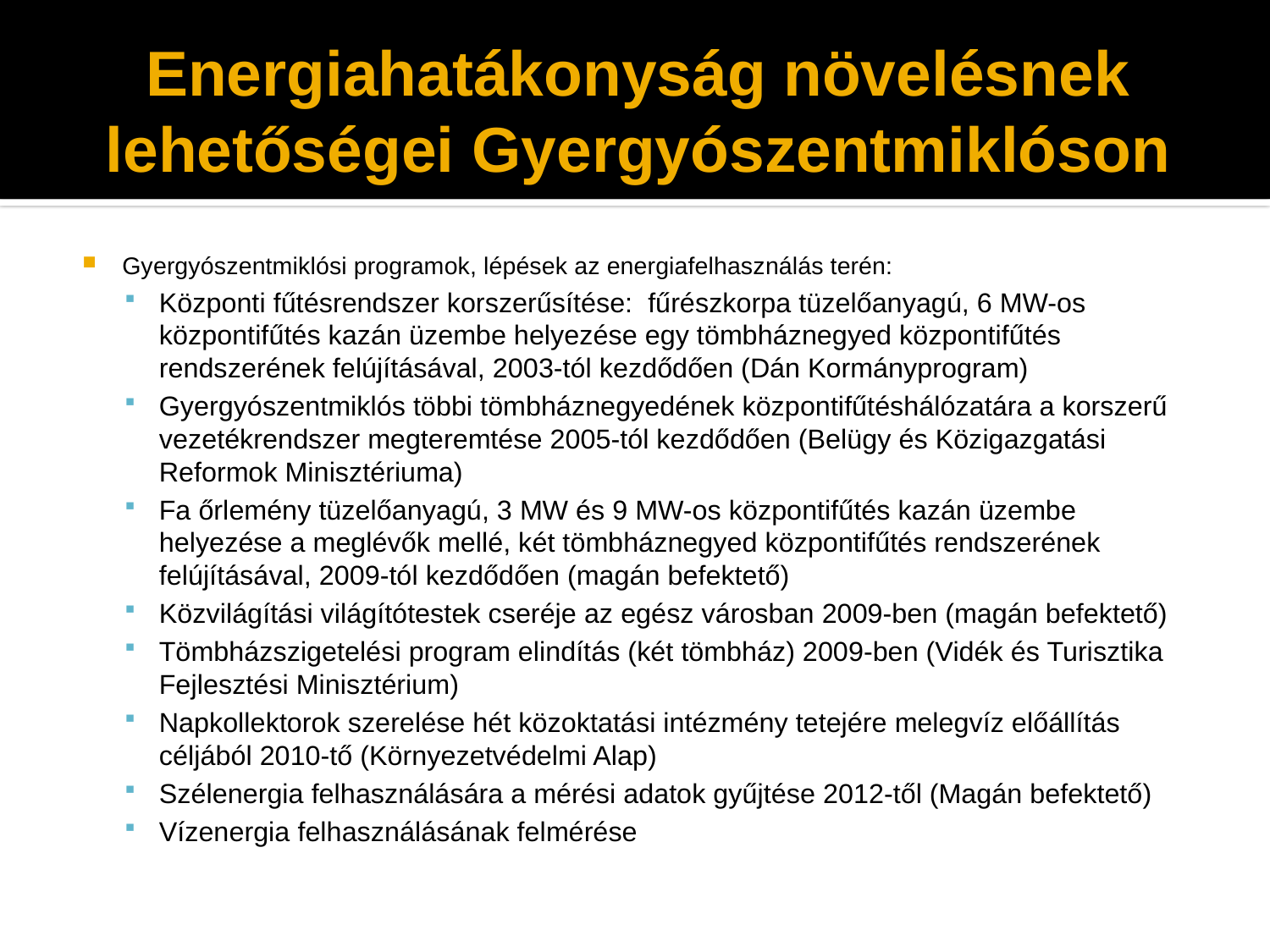

# Energiahatákonyság növelésnek lehetőségei Gyergyószentmiklóson
Gyergyószentmiklósi programok, lépések az energiafelhasználás terén:
Központi fűtésrendszer korszerűsítése:  fűrészkorpa tüzelőanyagú, 6 MW-os központifűtés kazán üzembe helyezése egy tömbháznegyed központifűtés rendszerének felújításával, 2003-tól kezdődően (Dán Kormányprogram)
Gyergyószentmiklós többi tömbháznegyedének központifűtéshálózatára a korszerű vezetékrendszer megteremtése 2005-tól kezdődően (Belügy és Közigazgatási Reformok Minisztériuma)
Fa őrlemény tüzelőanyagú, 3 MW és 9 MW-os központifűtés kazán üzembe helyezése a meglévők mellé, két tömbháznegyed központifűtés rendszerének felújításával, 2009-tól kezdődően (magán befektető)
Közvilágítási világítótestek cseréje az egész városban 2009-ben (magán befektető)
Tömbházszigetelési program elindítás (két tömbház) 2009-ben (Vidék és Turisztika Fejlesztési Minisztérium)
Napkollektorok szerelése hét közoktatási intézmény tetejére melegvíz előállítás céljából 2010-tő (Környezetvédelmi Alap)
Szélenergia felhasználására a mérési adatok gyűjtése 2012-től (Magán befektető)
Vízenergia felhasználásának felmérése